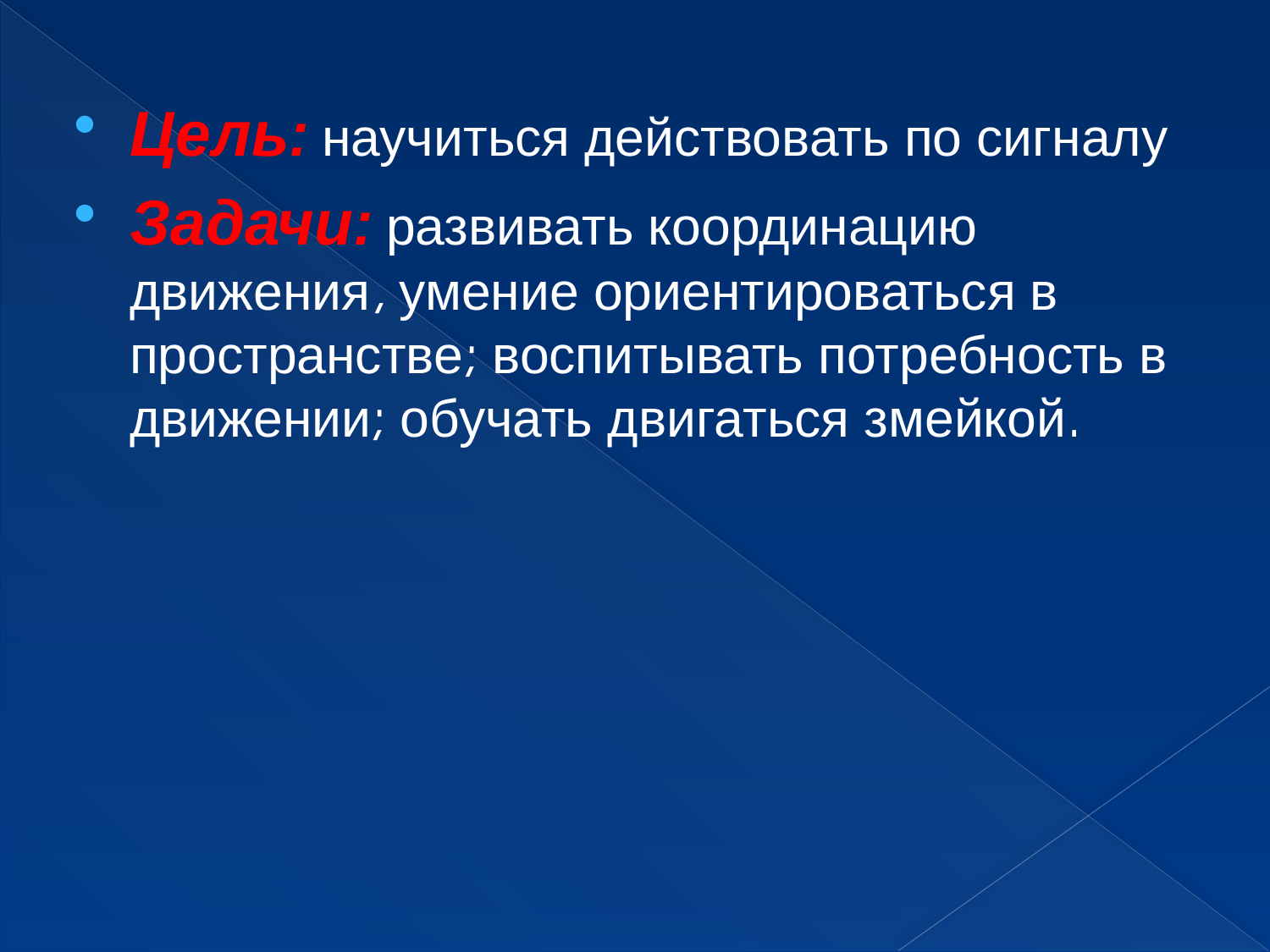

Цель: научиться действовать по сигналу
Задачи: развивать координацию движения, умение ориентироваться в пространстве; воспитывать потребность в движении; обучать двигаться змейкой.